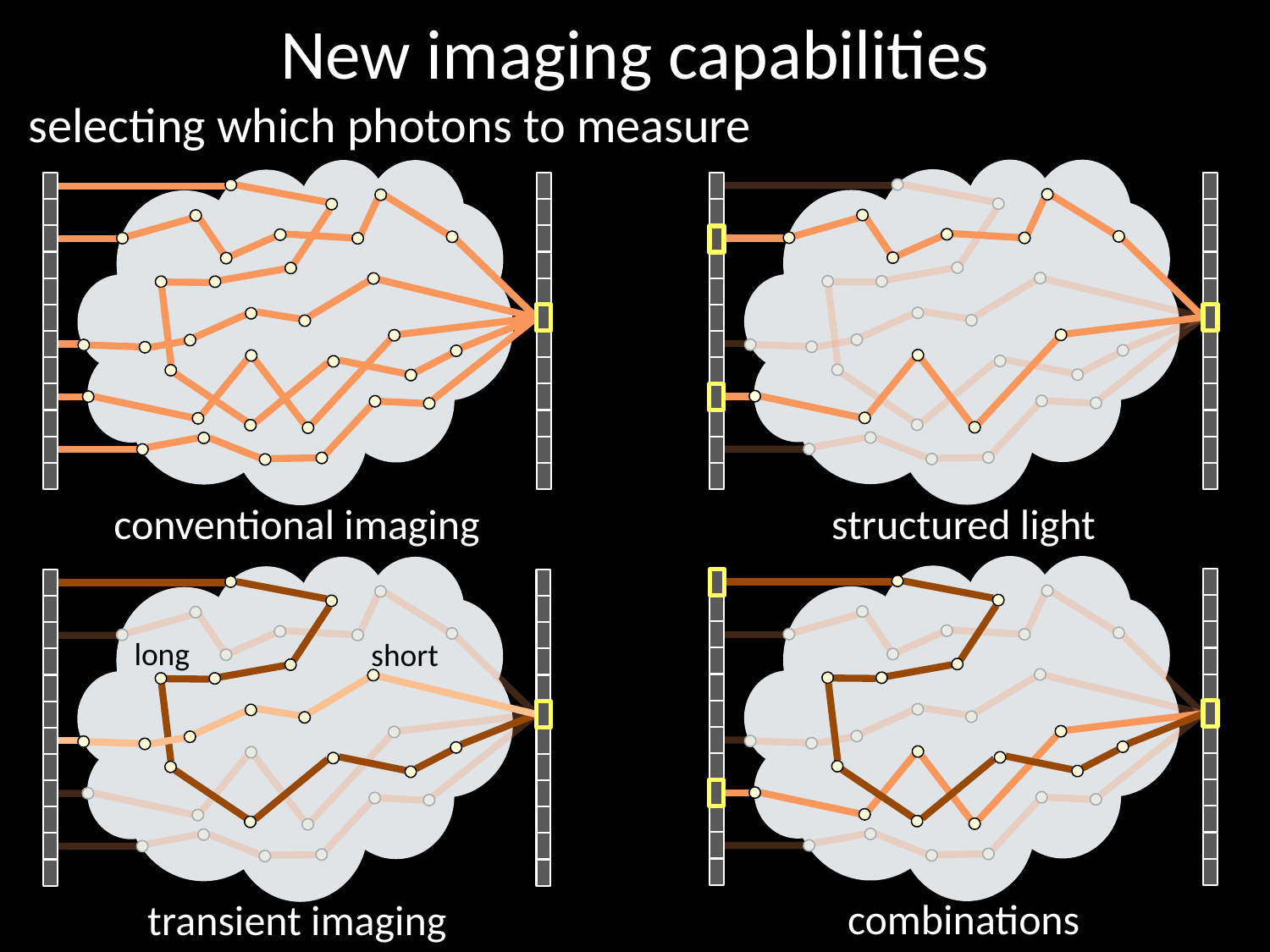

# New imaging capabilities
selecting which photons to measure

structured light

conventional imaging

combinations

long
short

transient imaging